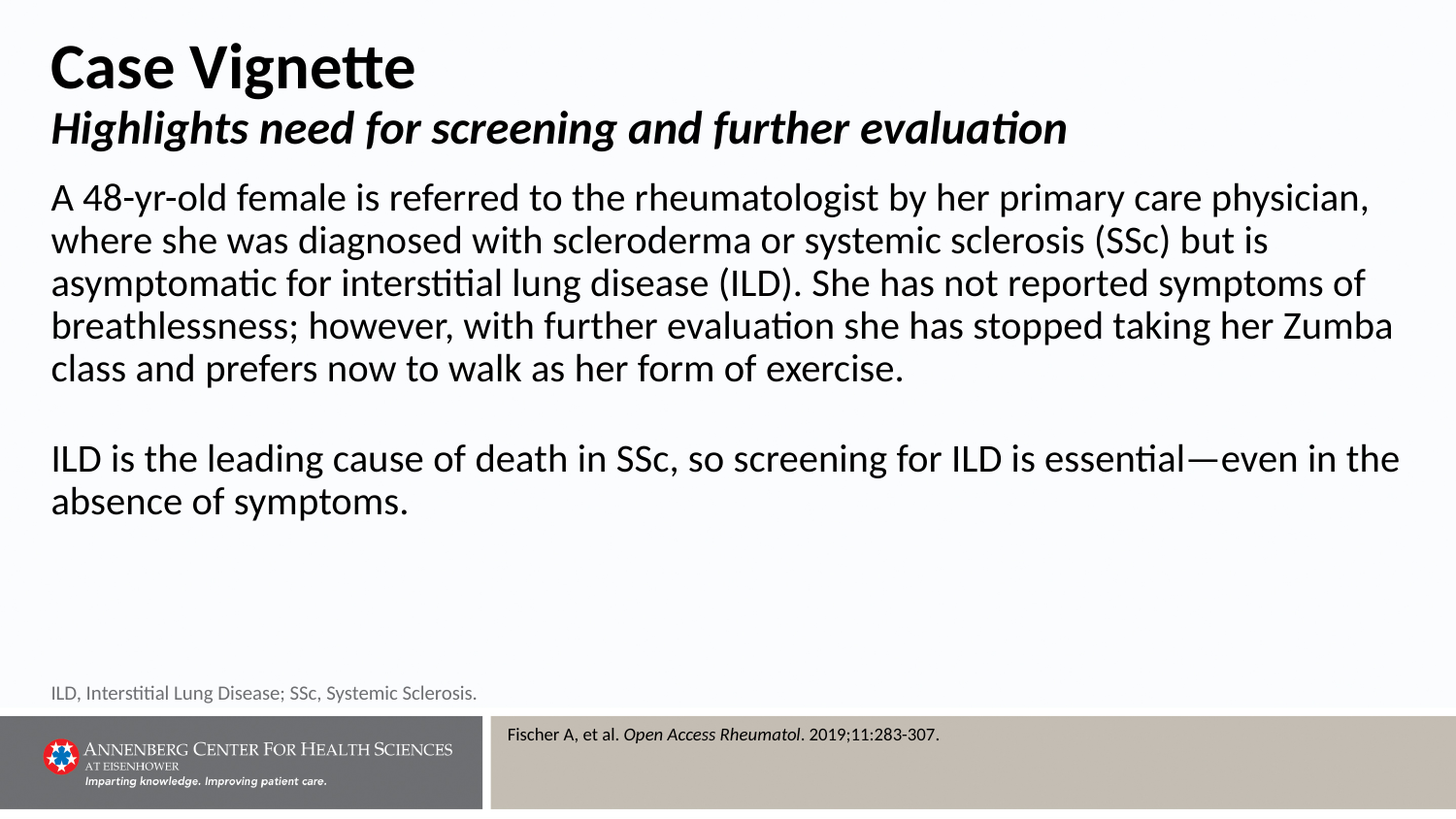

# Case Vignette Highlights need for screening and further evaluation
A 48-yr-old female is referred to the rheumatologist by her primary care physician, where she was diagnosed with scleroderma or systemic sclerosis (SSc) but is asymptomatic for interstitial lung disease (ILD). She has not reported symptoms of breathlessness; however, with further evaluation she has stopped taking her Zumba class and prefers now to walk as her form of exercise.
ILD is the leading cause of death in SSc, so screening for ILD is essential—even in the absence of symptoms.

ILD, Interstitial Lung Disease; SSc, Systemic Sclerosis.
Fischer A, et al. Open Access Rheumatol. 2019;11:283-307.